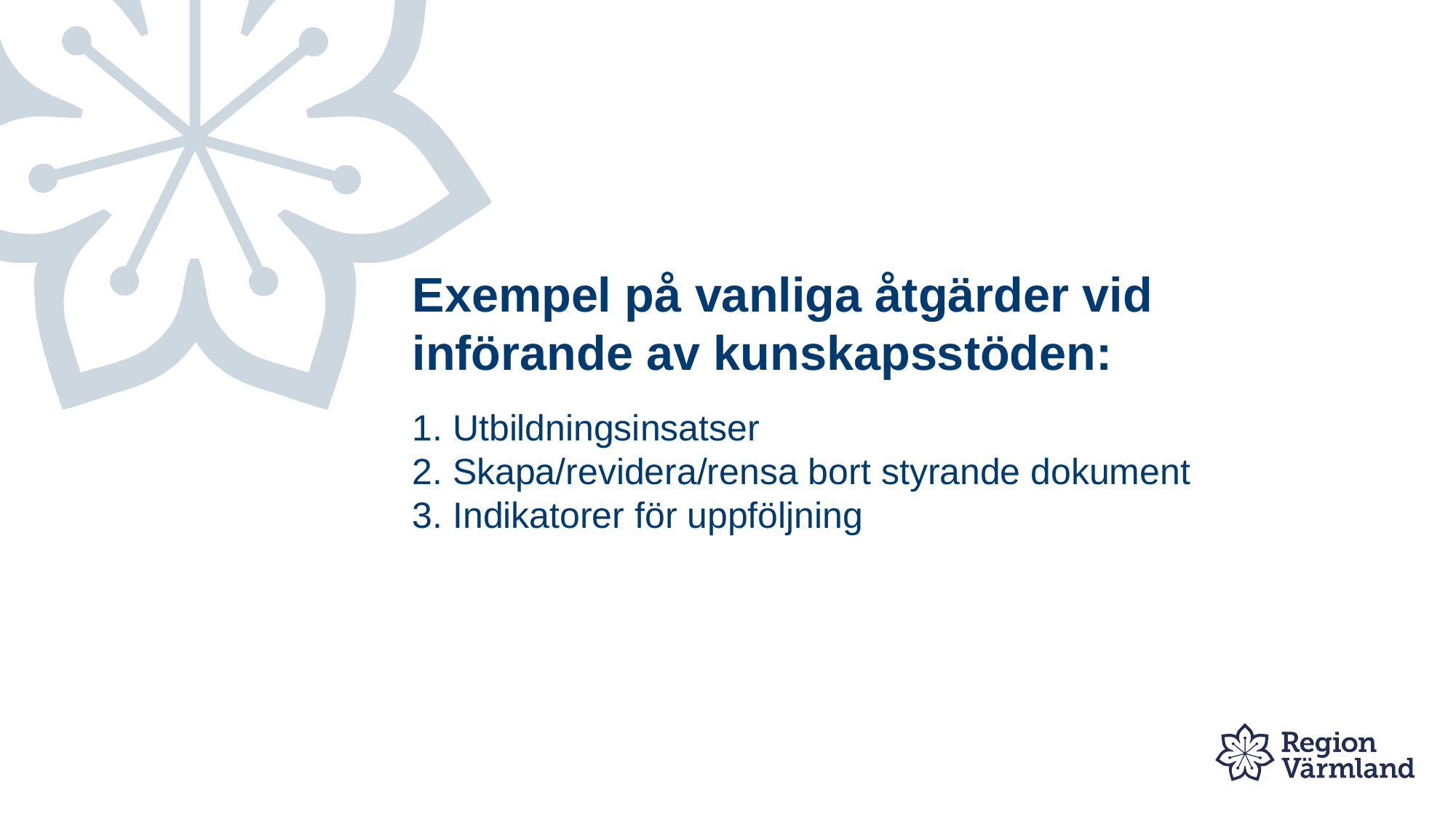

# Exempel på vanliga åtgärder vid införande av kunskapsstöden:
1. Utbildningsinsatser
2. Skapa/revidera/rensa bort styrande dokument
3. Indikatorer för uppföljning